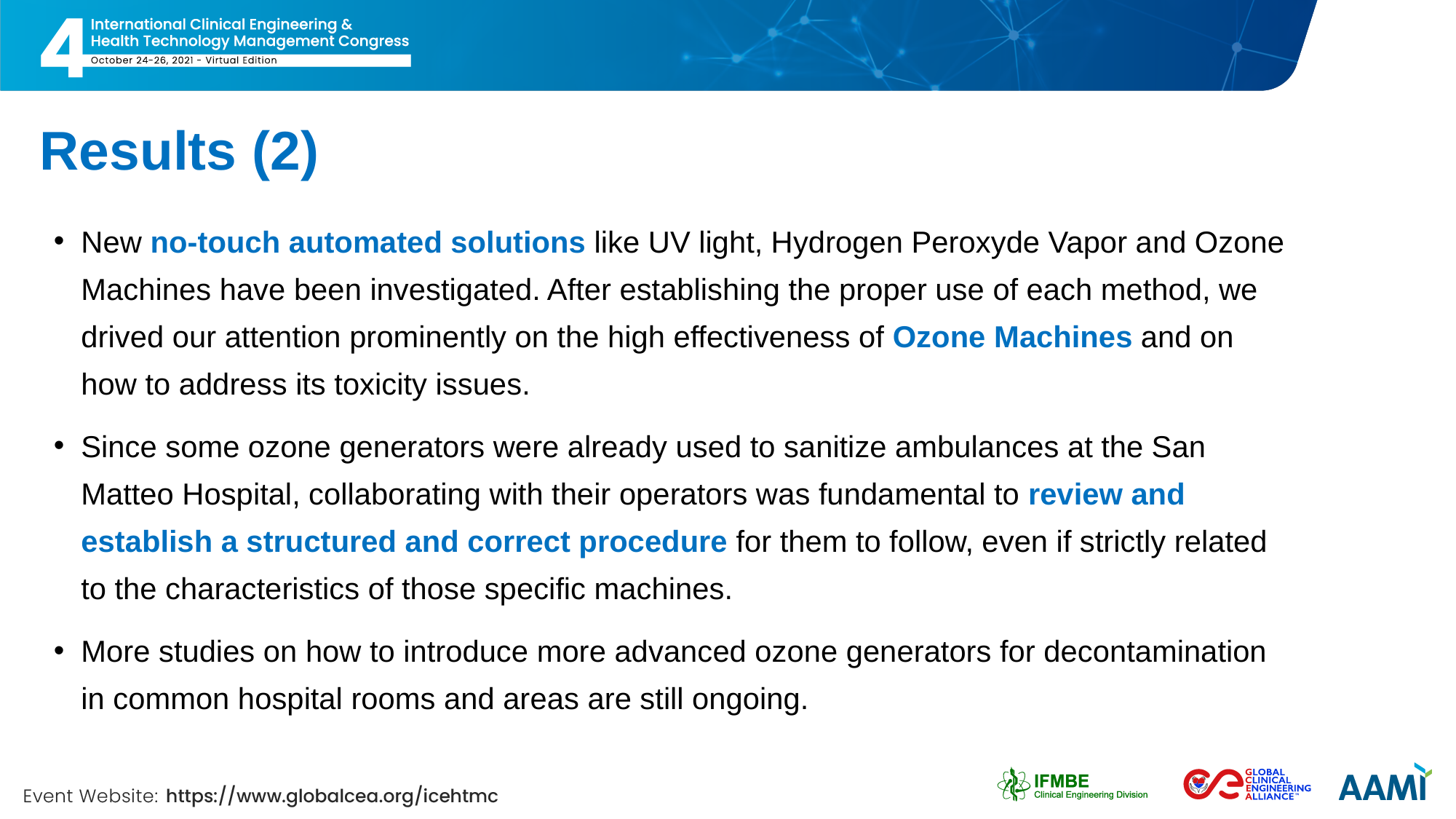

# Results (2)
New no-touch automated solutions like UV light, Hydrogen Peroxyde Vapor and Ozone Machines have been investigated. After establishing the proper use of each method, we drived our attention prominently on the high effectiveness of Ozone Machines and on how to address its toxicity issues.
Since some ozone generators were already used to sanitize ambulances at the San Matteo Hospital, collaborating with their operators was fundamental to review and establish a structured and correct procedure for them to follow, even if strictly related to the characteristics of those specific machines.
More studies on how to introduce more advanced ozone generators for decontamination in common hospital rooms and areas are still ongoing.